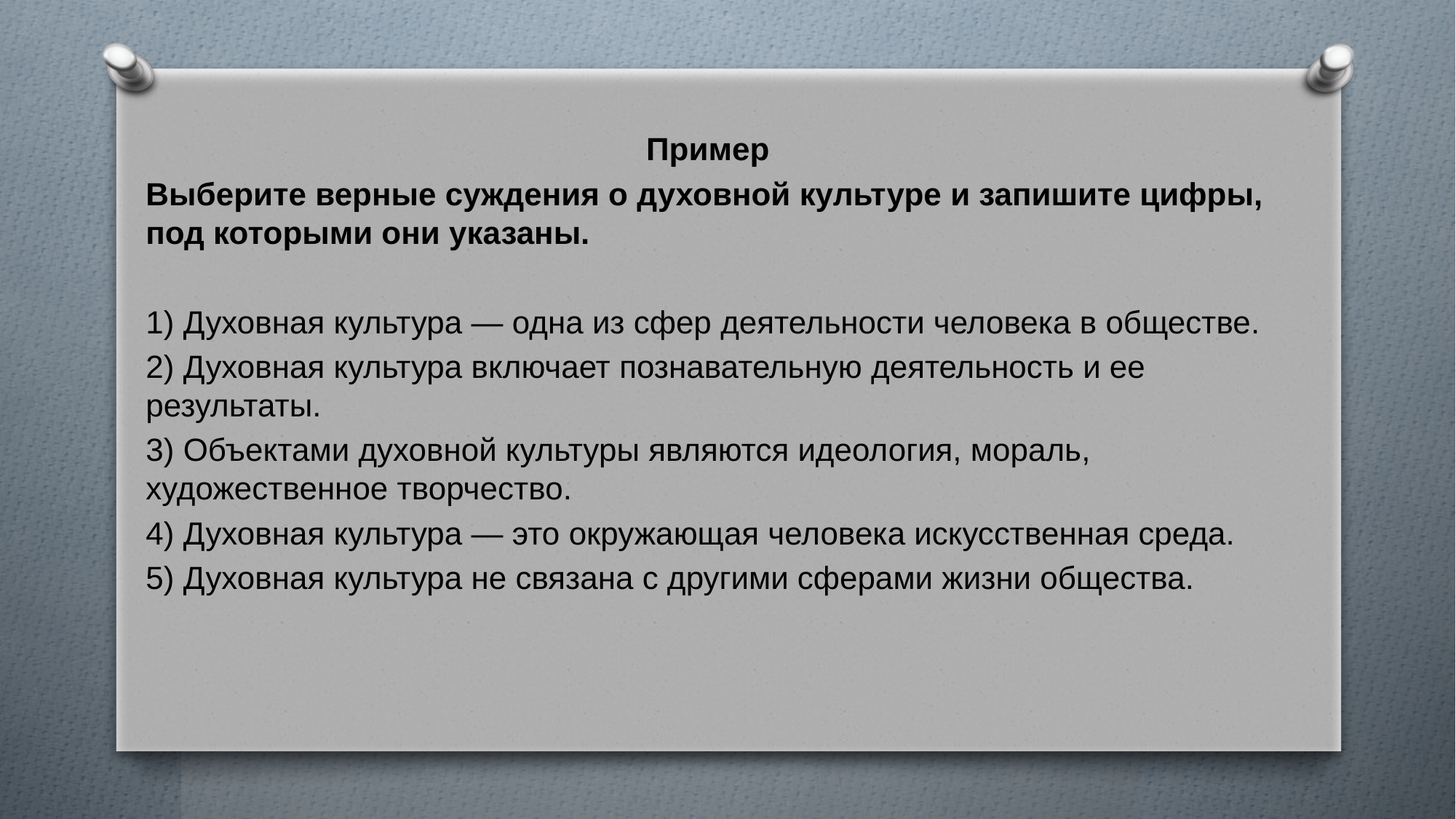

Пример
Выберите верные суждения о духовной культуре и запишите цифры, под которыми они указаны.

1) Духовная культура — одна из сфер деятельности человека в обществе.
2) Духовная культура включает познавательную деятельность и ее результаты.
3) Объектами духовной культуры являются идеология, мораль, художественное творчество.
4) Духовная культура — это окружающая человека искусственная среда.
5) Духовная культура не связана с другими сферами жизни общества.